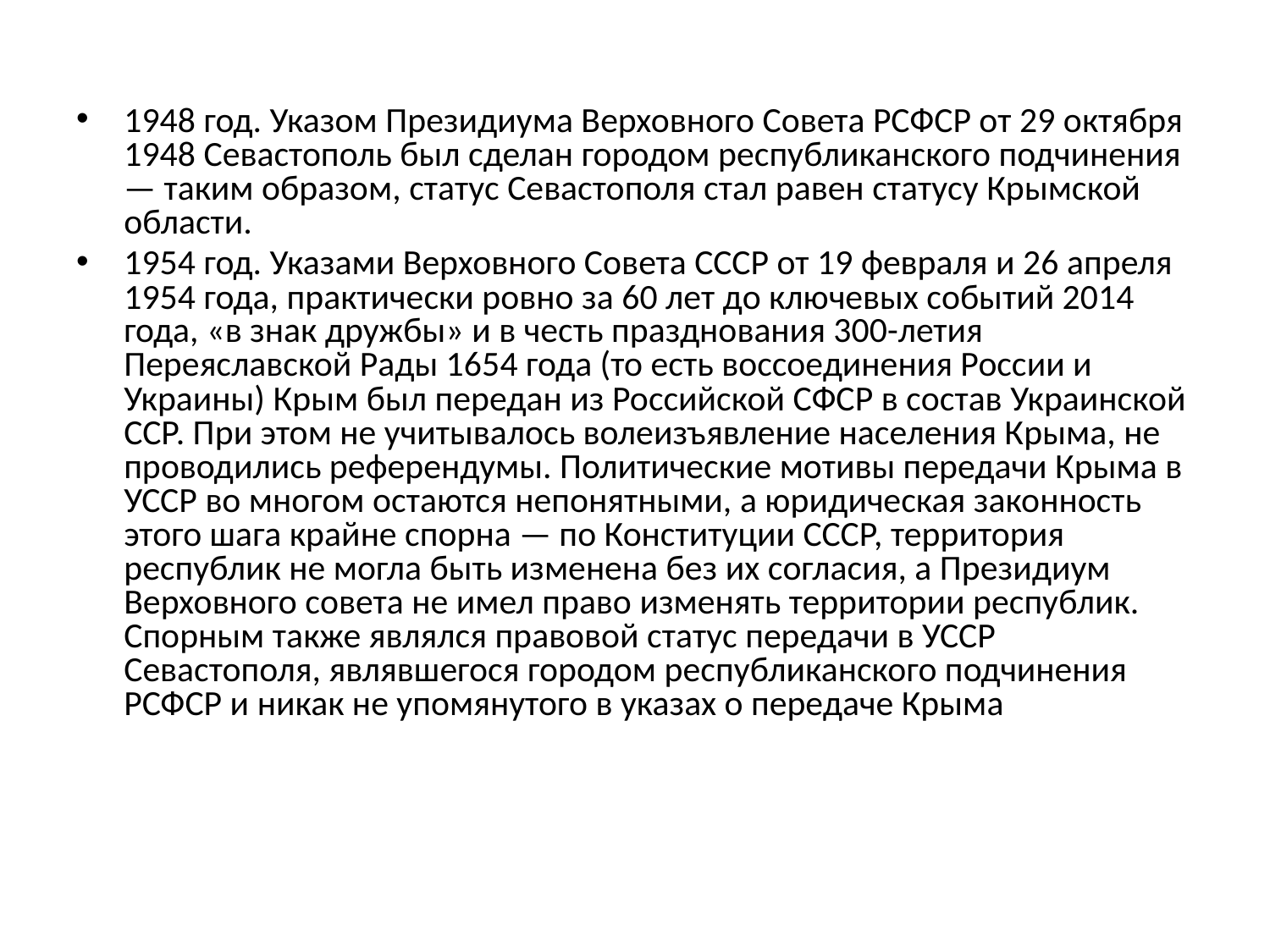

1948 год. Указом Президиума Верховного Совета РСФСР от 29 октября 1948 Севастополь был сделан городом республиканского подчинения — таким образом, статус Севастополя стал равен статусу Крымской области.
1954 год. Указами Верховного Совета СССР от 19 февраля и 26 апреля 1954 года, практически ровно за 60 лет до ключевых событий 2014 года, «в знак дружбы» и в честь празднования 300-летия Переяславской Рады 1654 года (то есть воссоединения России и Украины) Крым был передан из Российской СФСР в состав Украинской ССР. При этом не учитывалось волеизъявление населения Крыма, не проводились референдумы. Политические мотивы передачи Крыма в УССР во многом остаются непонятными, а юридическая законность этого шага крайне спорна — по Конституции СССР, территория республик не могла быть изменена без их согласия, а Президиум Верховного совета не имел право изменять территории республик. Спорным также являлся правовой статус передачи в УССР Севастополя, являвшегося городом республиканского подчинения РСФСР и никак не упомянутого в указах о передаче Крыма